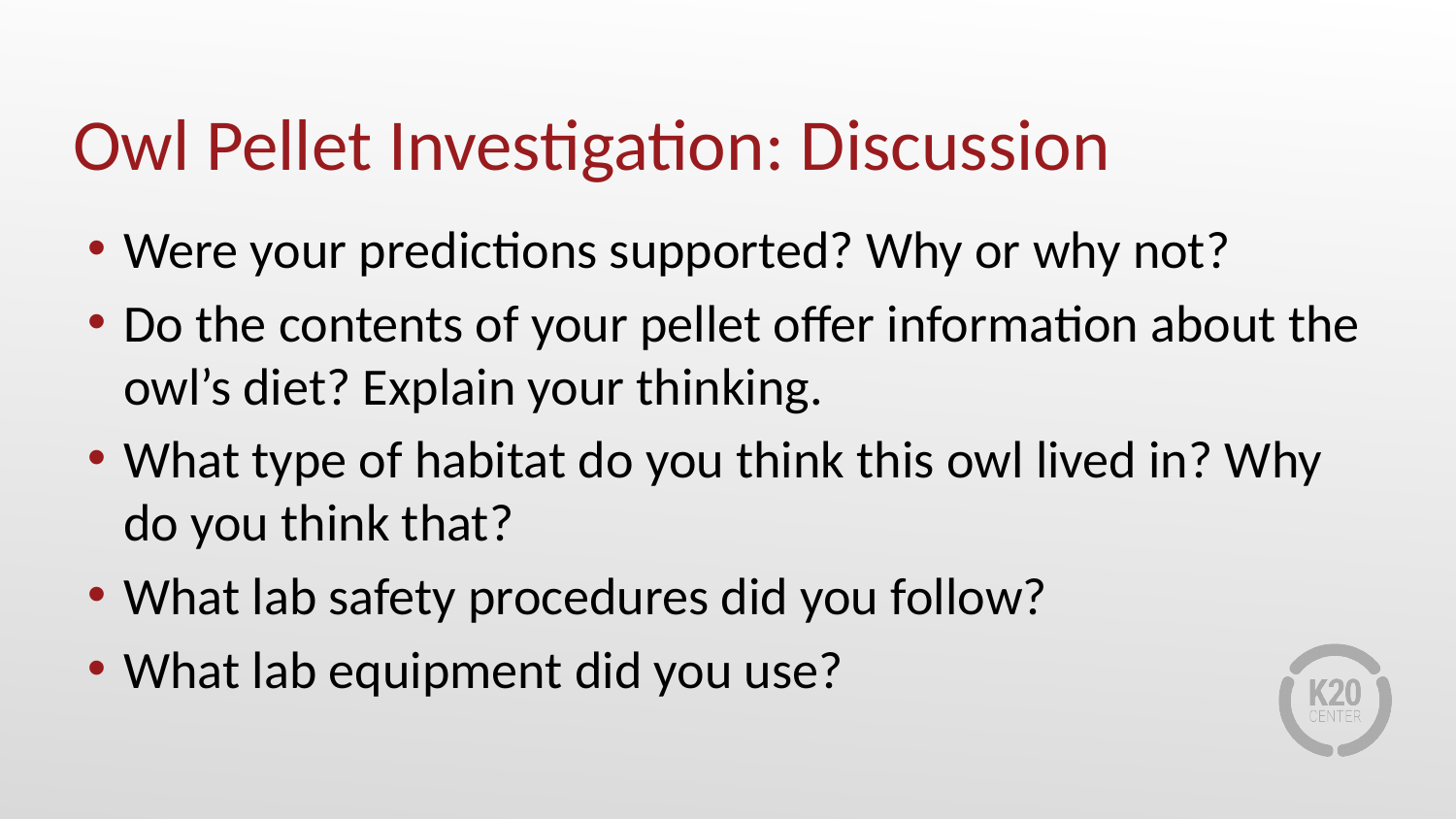

# Owl Pellet Investigation: Discussion
Were your predictions supported? Why or why not?
Do the contents of your pellet offer information about the owl’s diet? Explain your thinking.
What type of habitat do you think this owl lived in? Why do you think that?
What lab safety procedures did you follow?
What lab equipment did you use?